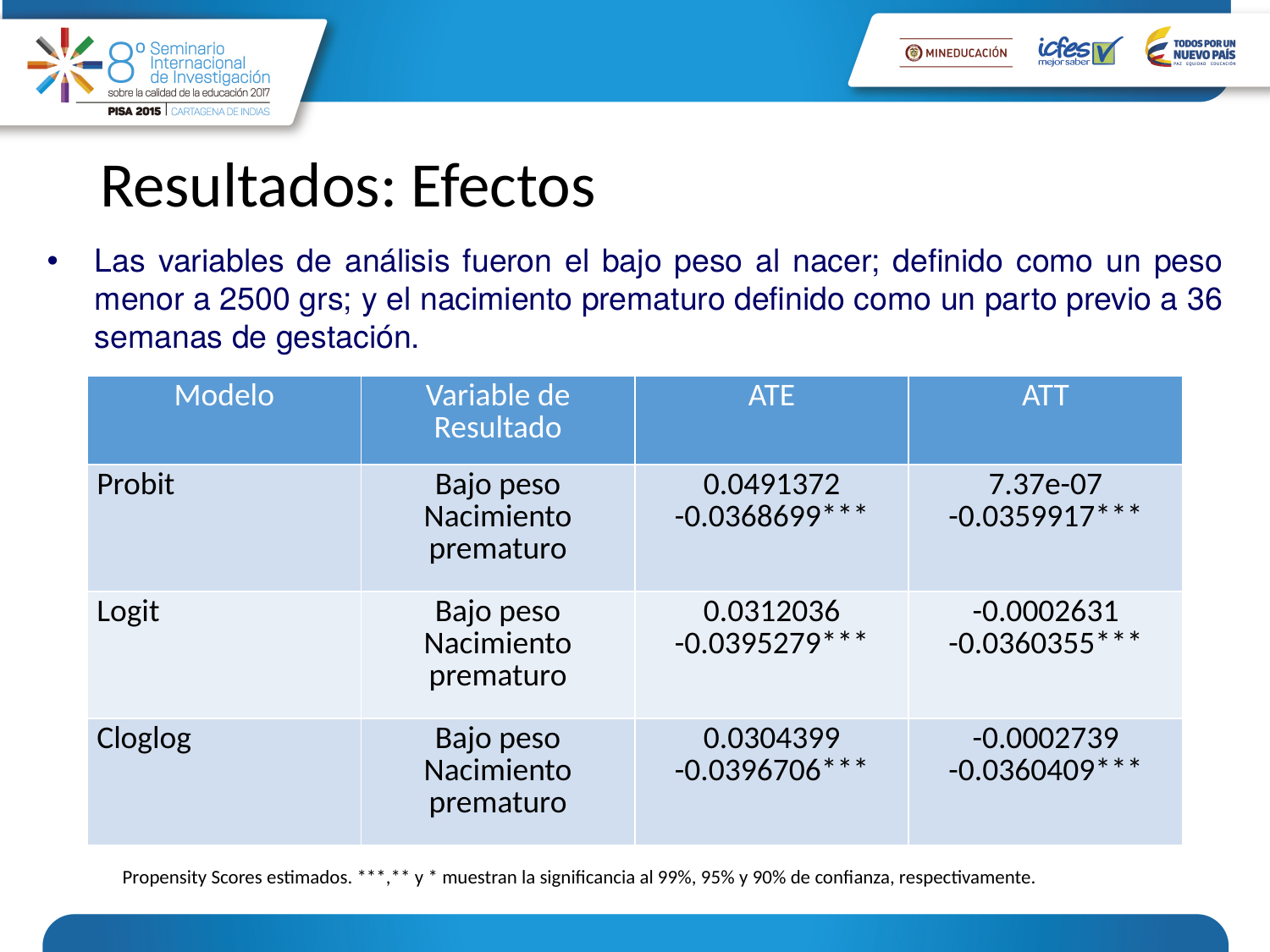

# Resultados: Efectos
Las variables de análisis fueron el bajo peso al nacer; definido como un peso menor a 2500 grs; y el nacimiento prematuro definido como un parto previo a 36 semanas de gestación.
| Modelo | Variable de Resultado | ATE | ATT |
| --- | --- | --- | --- |
| Probit | Bajo peso Nacimiento prematuro | 0.0491372 -0.0368699\*\*\* | 7.37e-07 -0.0359917\*\*\* |
| Logit | Bajo peso Nacimiento prematuro | 0.0312036 -0.0395279\*\*\* | -0.0002631 -0.0360355\*\*\* |
| Cloglog | Bajo peso Nacimiento prematuro | 0.0304399 -0.0396706\*\*\* | -0.0002739 -0.0360409\*\*\* |
Propensity Scores estimados. ***,** y * muestran la significancia al 99%, 95% y 90% de confianza, respectivamente.